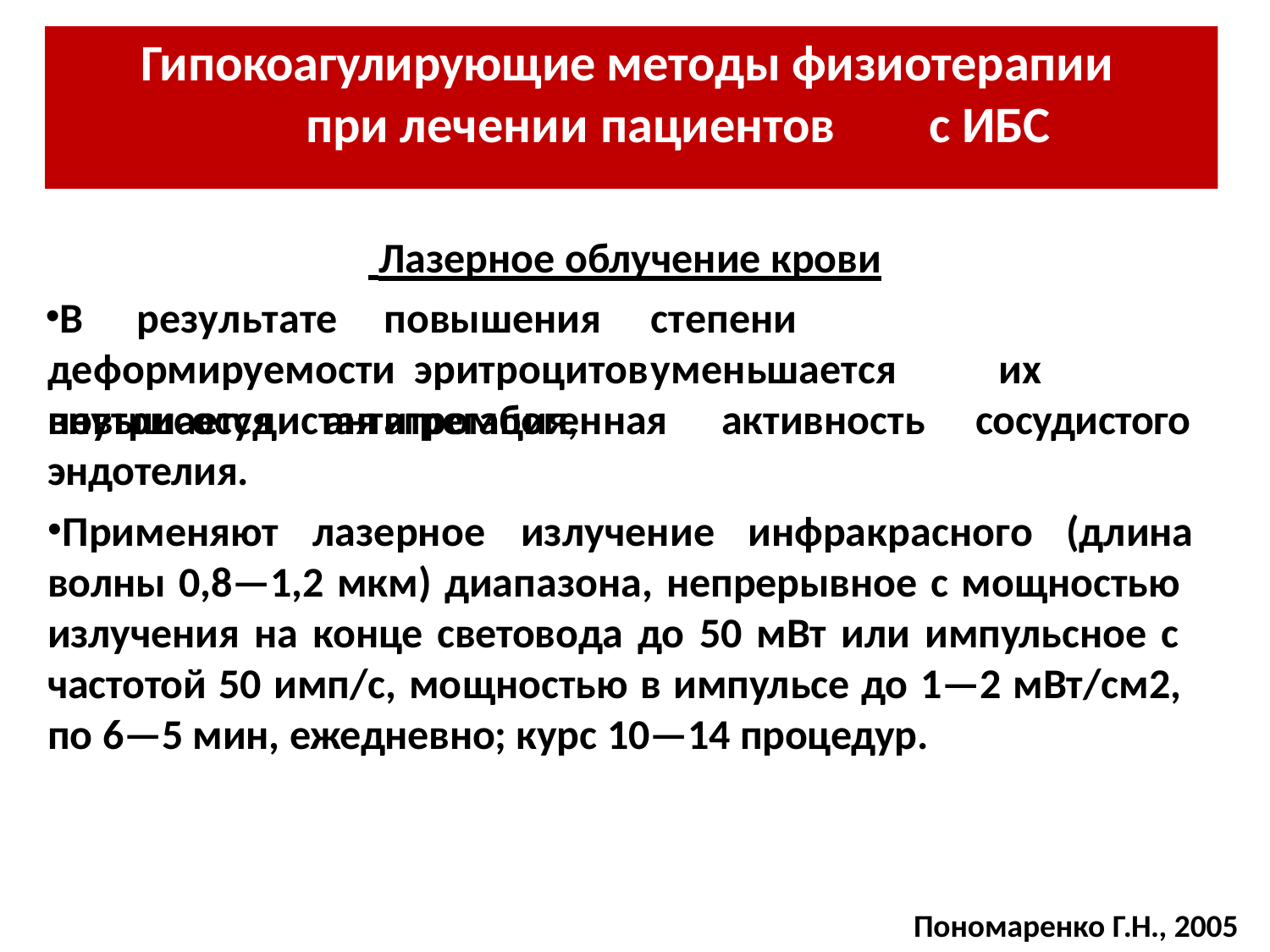

# Гипокоагулирующие методы физиотерапии  при лечении пациентов	с ИБС
 Лазерное облучение крови
В	результате	повышения		степени	деформируемости  эритроцитов	уменьшается	их	внутрисосудистая	агрегация,
повышается
эндотелия.
Применяют
антитромбогенная	активность	сосудистого
лазерное	излучение	инфракрасного	(длина
волны 0,8—1,2 мкм) диапазона, непрерывное с мощностью  излучения на конце световода до 50 мВт или импульсное с  частотой 50 имп/с, мощностью в импульсе до 1—2 мВт/см2,  по 6—5 мин, ежедневно; курс 10—14 процедур.
Пономаренко Г.Н., 2005